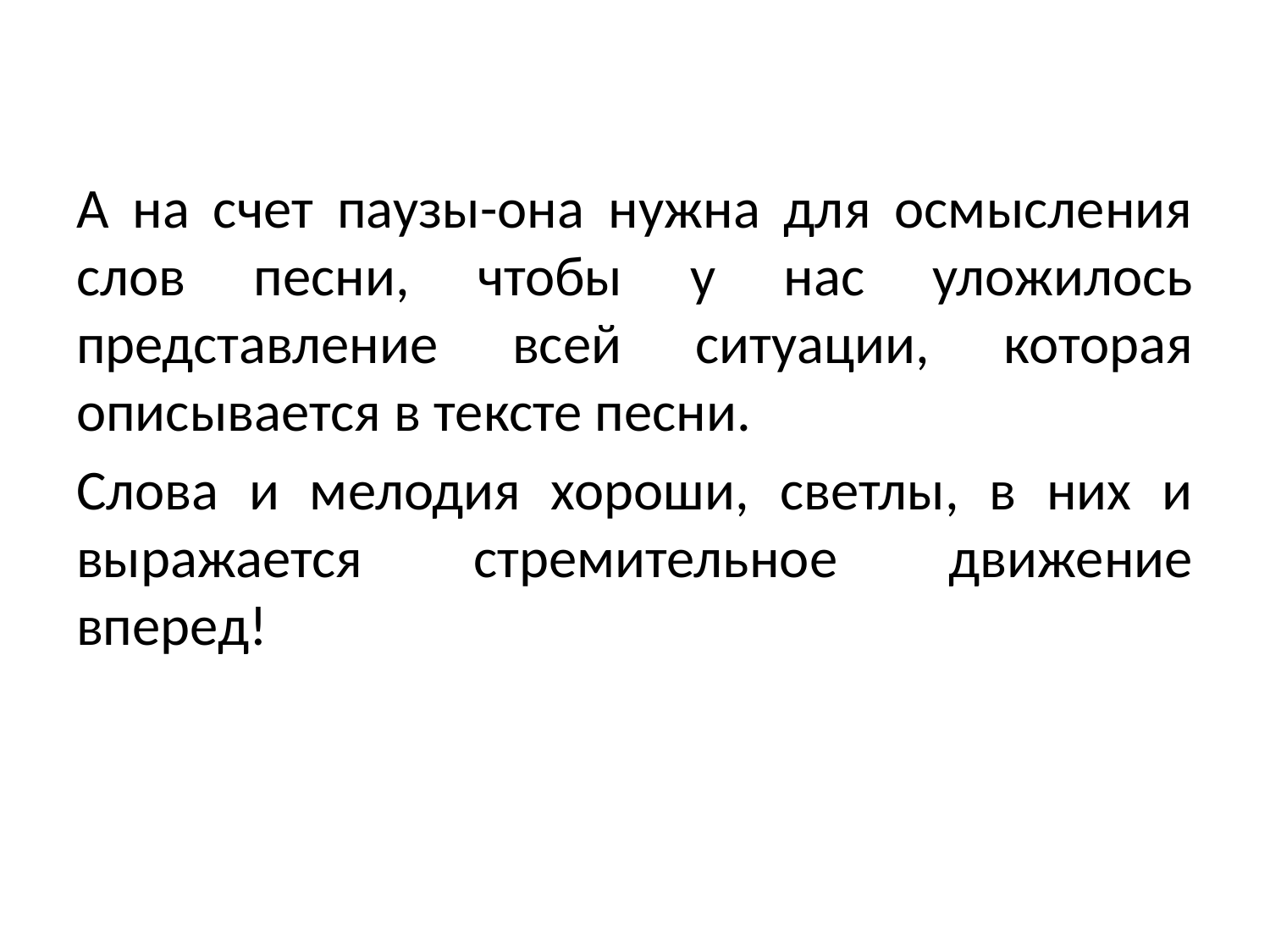

А на счет паузы-она нужна для осмысления слов песни, чтобы у нас уложилось представление всей ситуации, которая описывается в тексте песни.
Слова и мелодия хороши, светлы, в них и выражается стремительное движение вперед!